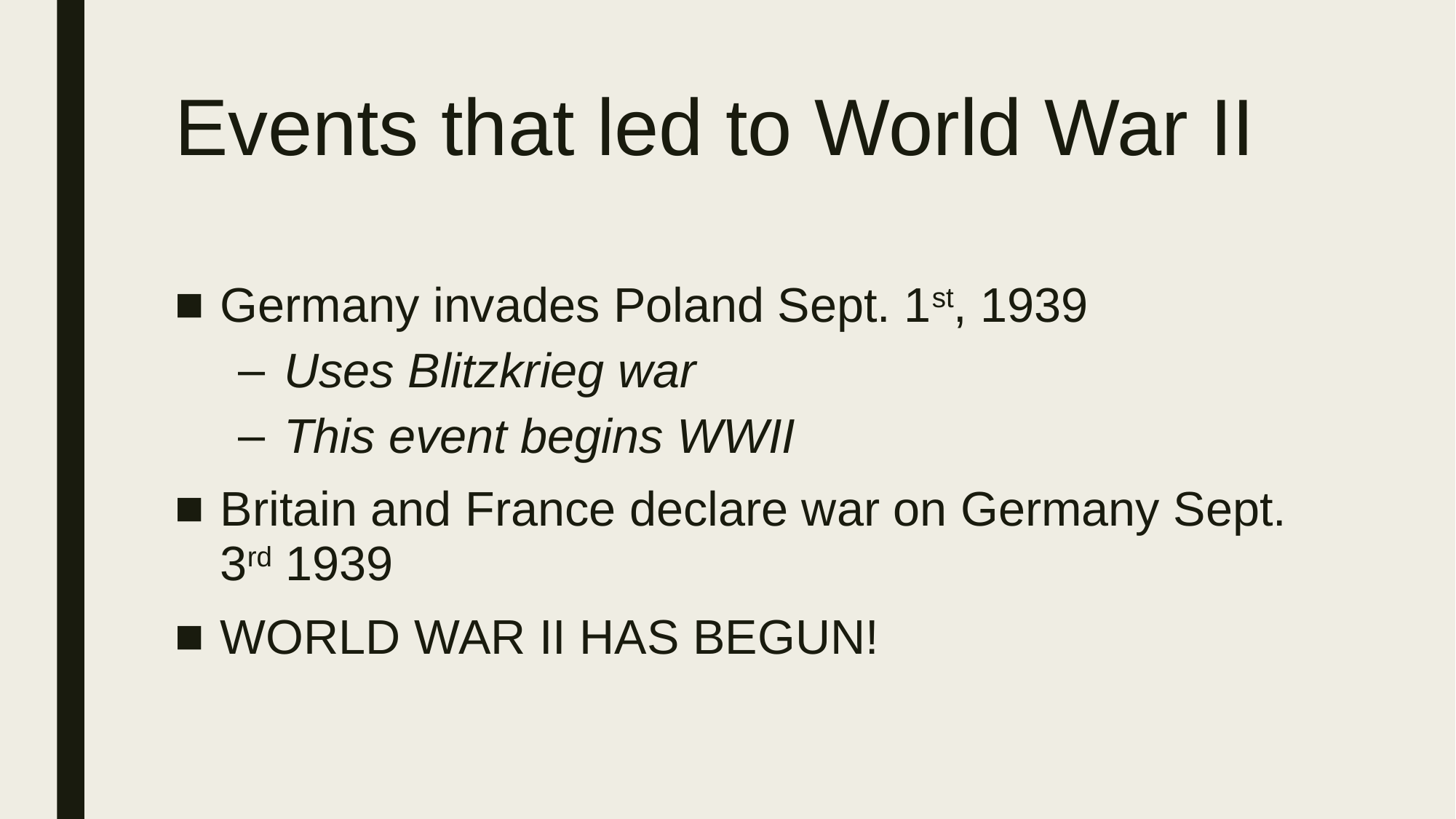

# Events that led to World War II
Germany invades Poland Sept. 1st, 1939
Uses Blitzkrieg war
This event begins WWII
Britain and France declare war on Germany Sept. 3rd 1939
WORLD WAR II HAS BEGUN!